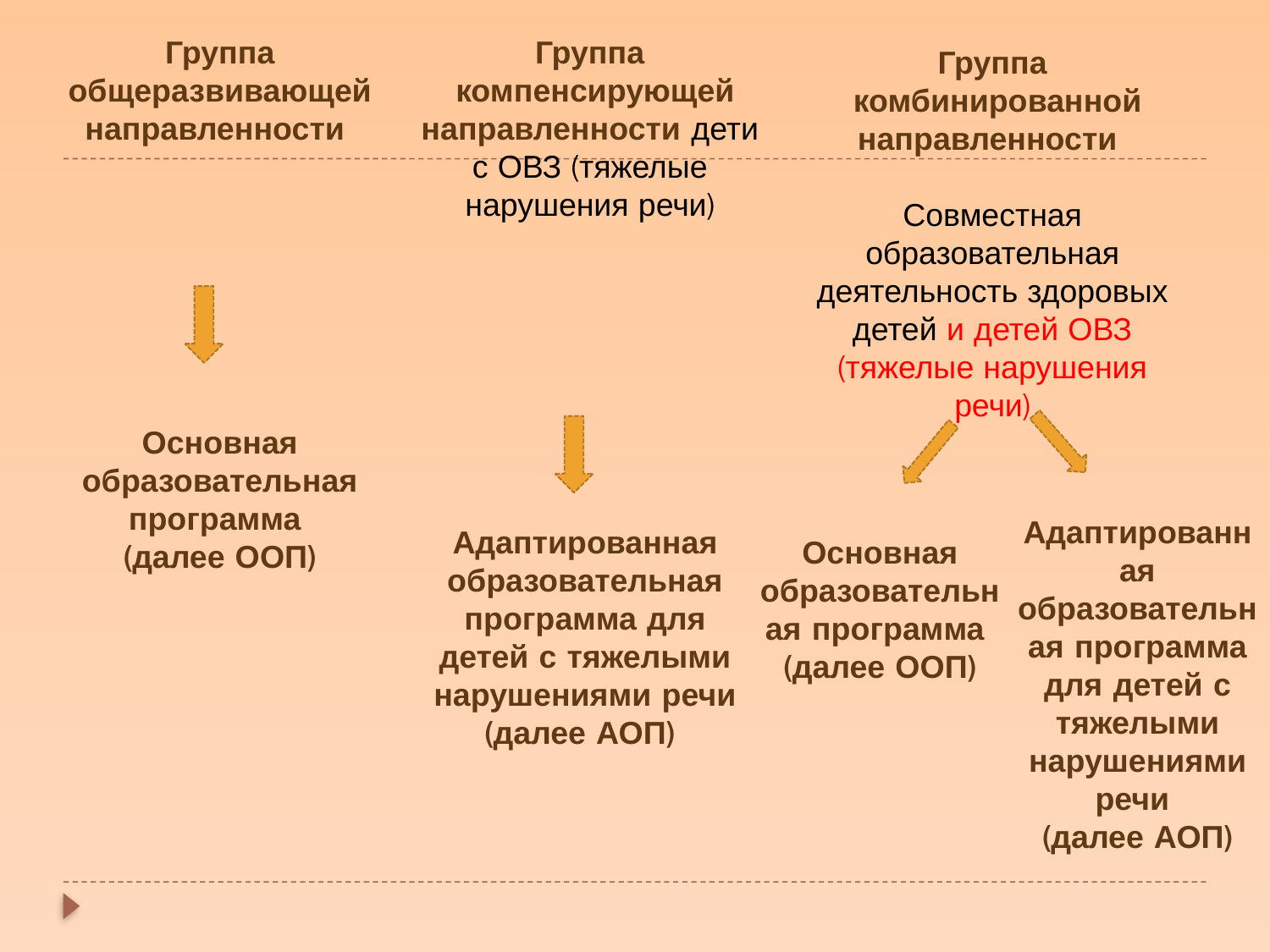

Группа общеразвивающей направленности
Группа
 компенсирующей направленности дети с ОВЗ (тяжелые нарушения речи)

Группа
 комбинированной направленности

Совместная образовательная деятельность здоровых детей и детей ОВЗ (тяжелые нарушения речи)

Основная образовательная программа
(далее ООП)

Адаптированная образовательная программа для детей с тяжелыми нарушениями речи
(далее АОП)
Адаптированная образовательная программа для детей с тяжелыми нарушениями речи
(далее АОП)
Основная образовательная программа
(далее ООП)